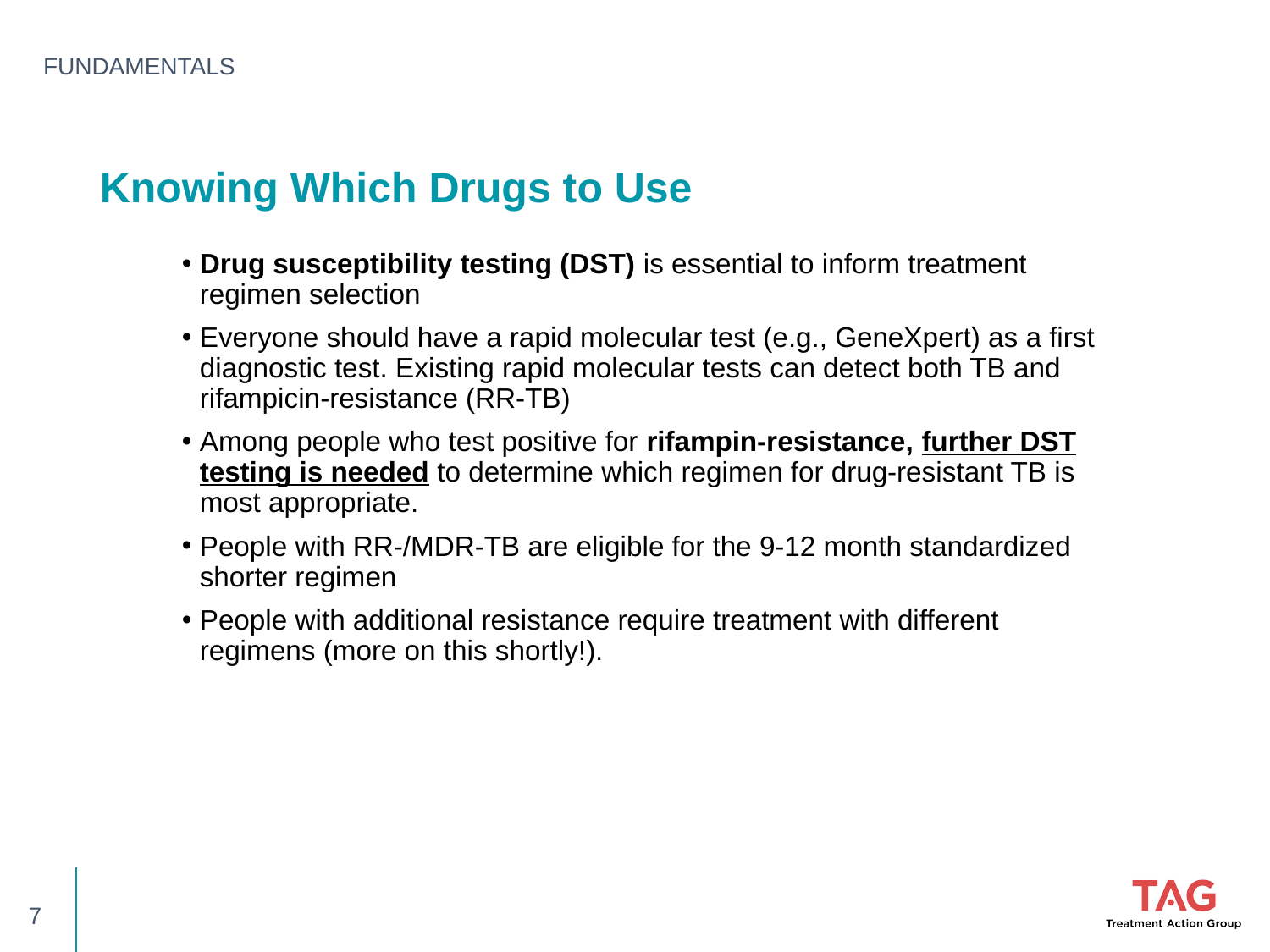

FUNDAMENTALS
Knowing Which Drugs to Use
Drug susceptibility testing (DST) is essential to inform treatment regimen selection
Everyone should have a rapid molecular test (e.g., GeneXpert) as a first diagnostic test. Existing rapid molecular tests can detect both TB and rifampicin-resistance (RR-TB)
Among people who test positive for rifampin-resistance, further DST testing is needed to determine which regimen for drug-resistant TB is most appropriate.
People with RR-/MDR-TB are eligible for the 9-12 month standardized shorter regimen
People with additional resistance require treatment with different regimens (more on this shortly!).
7